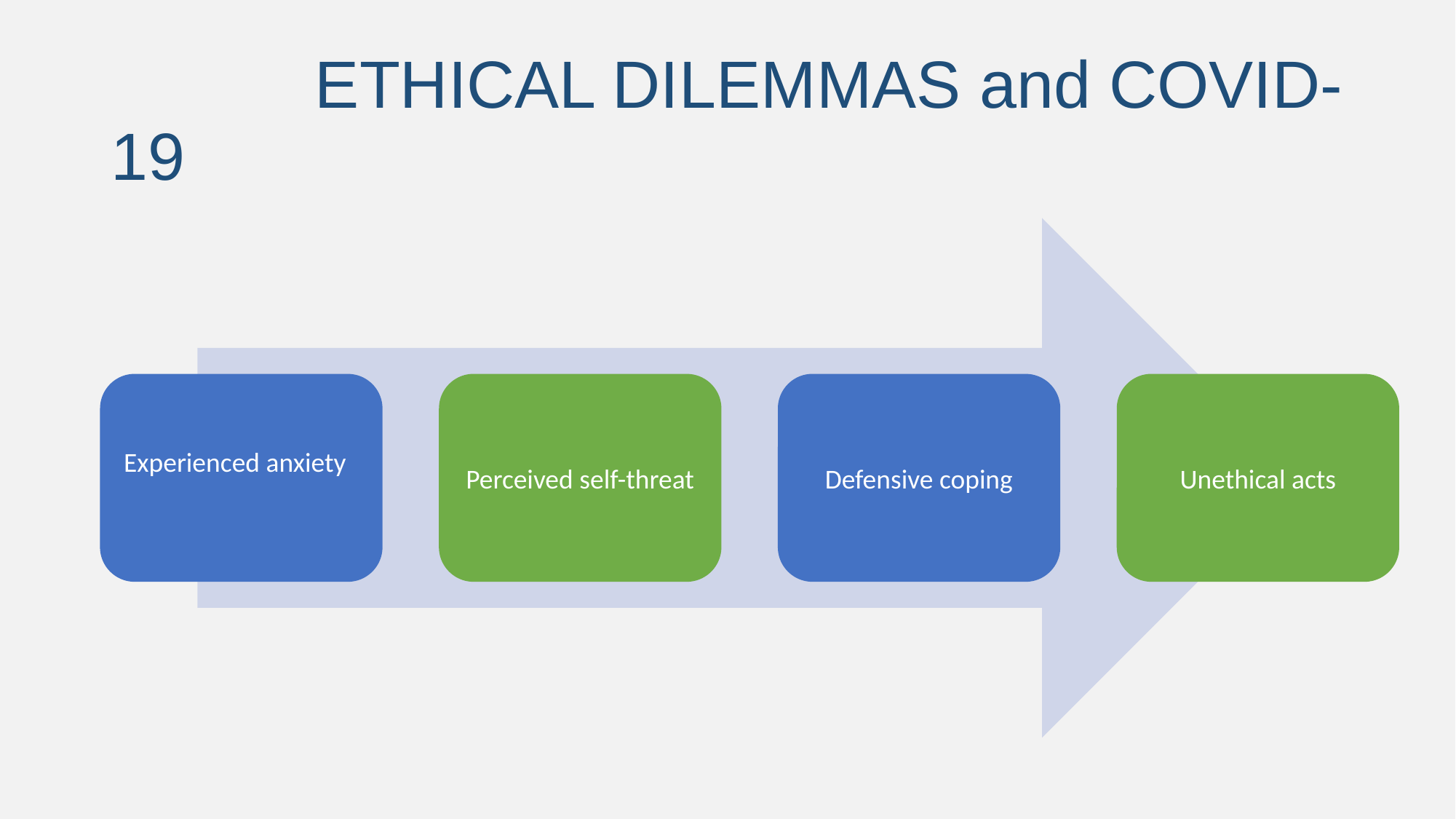

# ETHICAL DILEMMAS and COVID-19
Experienced anxiety
Perceived self-threat
Defensive coping
Unethical acts